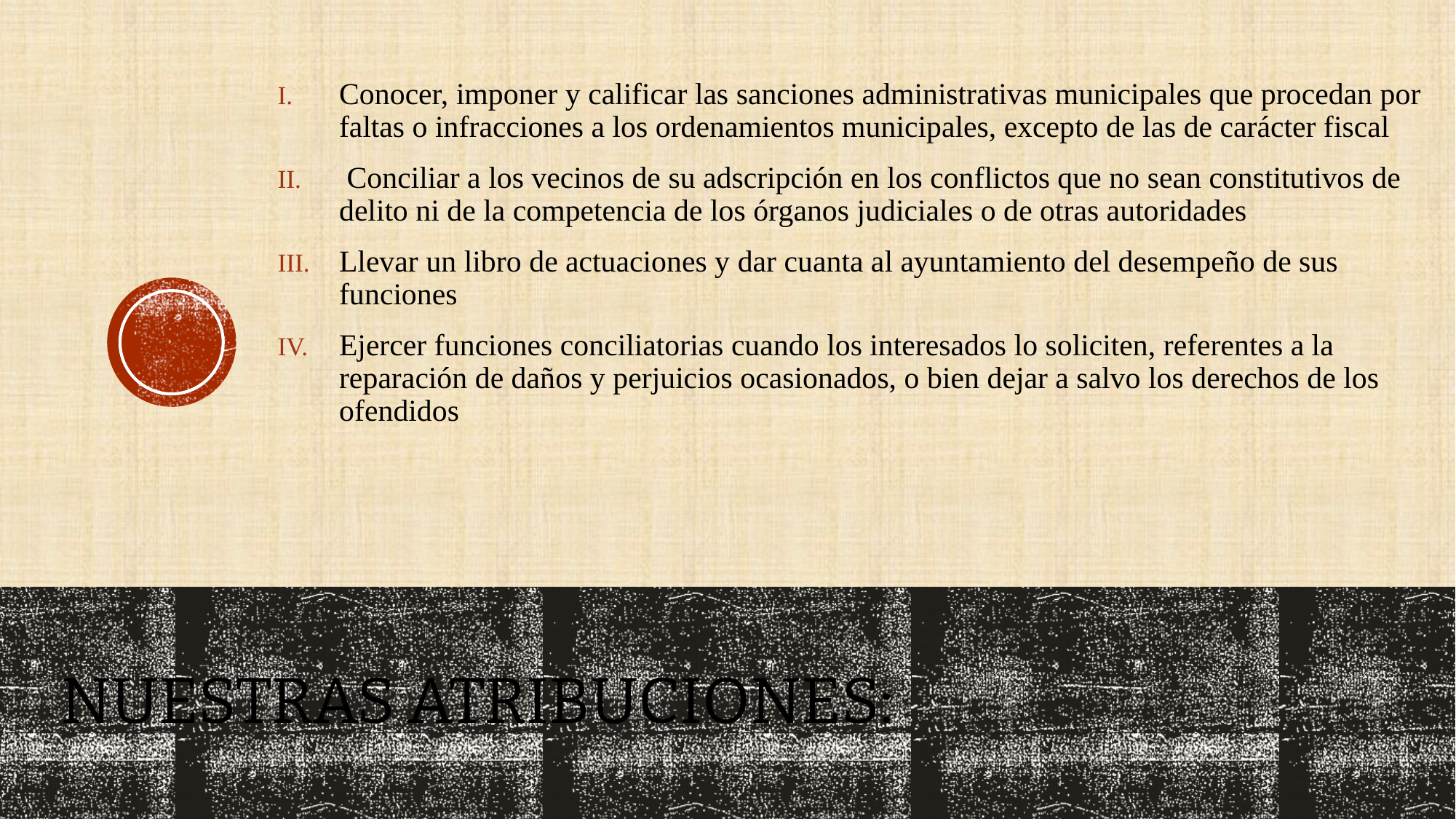

Conocer, imponer y calificar las sanciones administrativas municipales que procedan por faltas o infracciones a los ordenamientos municipales, excepto de las de carácter fiscal
 Conciliar a los vecinos de su adscripción en los conflictos que no sean constitutivos de delito ni de la competencia de los órganos judiciales o de otras autoridades
Llevar un libro de actuaciones y dar cuanta al ayuntamiento del desempeño de sus funciones
Ejercer funciones conciliatorias cuando los interesados lo soliciten, referentes a la reparación de daños y perjuicios ocasionados, o bien dejar a salvo los derechos de los ofendidos
# nuestras Atribuciones: